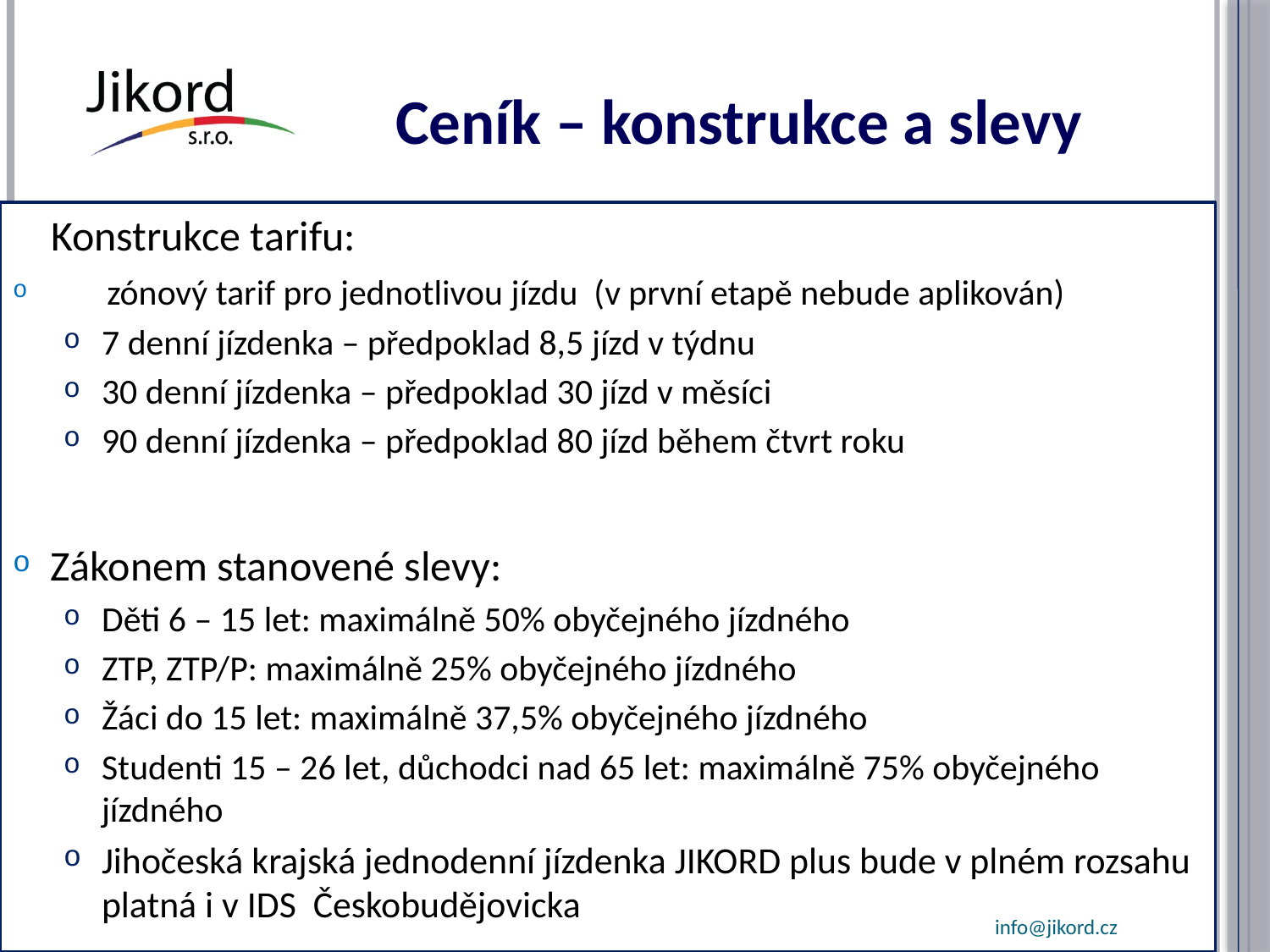

# Ceník – konstrukce a slevy
    Konstrukce tarifu:
       zónový tarif pro jednotlivou jízdu  (v první etapě nebude aplikován)
7 denní jízdenka – předpoklad 8,5 jízd v týdnu
30 denní jízdenka – předpoklad 30 jízd v měsíci
90 denní jízdenka – předpoklad 80 jízd během čtvrt roku

Zákonem stanovené slevy:
Děti 6 – 15 let: maximálně 50% obyčejného jízdného
ZTP, ZTP/P: maximálně 25% obyčejného jízdného
Žáci do 15 let: maximálně 37,5% obyčejného jízdného
Studenti 15 – 26 let, důchodci nad 65 let: maximálně 75% obyčejného jízdného
Jihočeská krajská jednodenní jízdenka JIKORD plus bude v plném rozsahu platná i v IDS  Českobudějovicka

info@jikord.cz